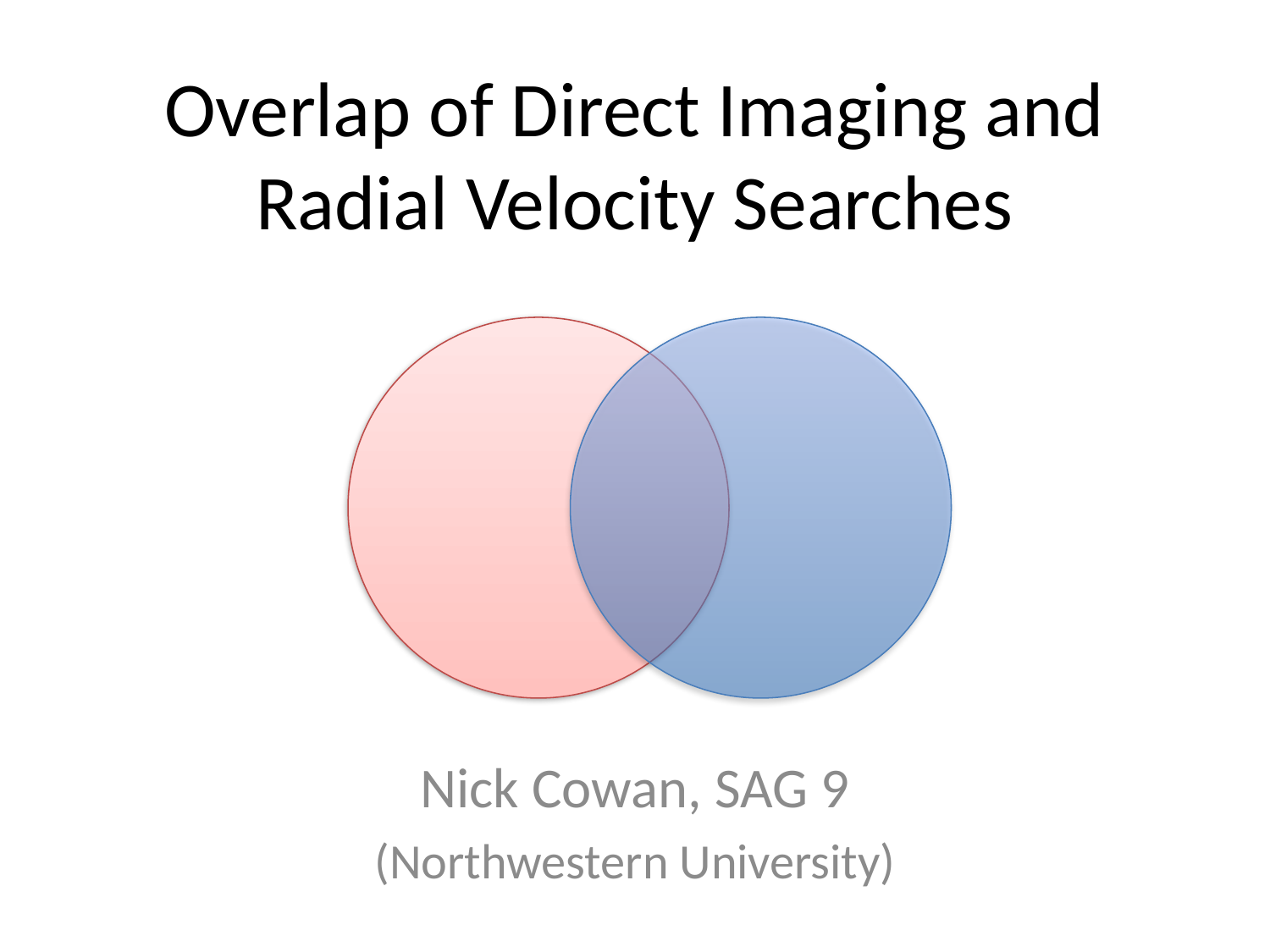

# Overlap of Direct Imaging and Radial Velocity Searches

Nick Cowan, SAG 9
(Northwestern University)